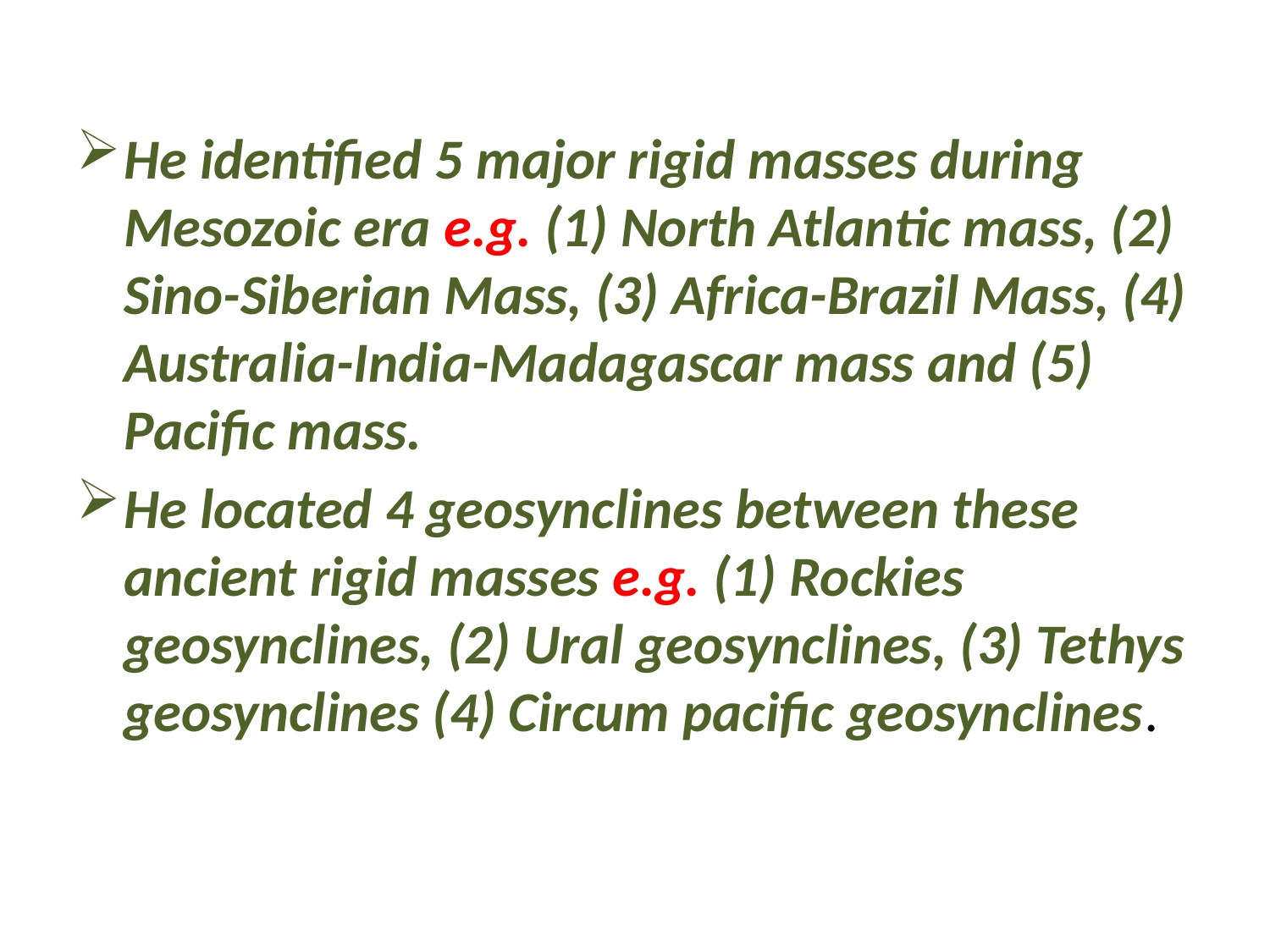

He identified 5 major rigid masses during Mesozoic era e.g. (1) North Atlantic mass, (2) Sino-Siberian Mass, (3) Africa-Brazil Mass, (4) Australia-India-Madagascar mass and (5) Pacific mass.
He located 4 geosynclines between these ancient rigid masses e.g. (1) Rockies geosynclines, (2) Ural geosynclines, (3) Tethys geosynclines (4) Circum pacific geosynclines.